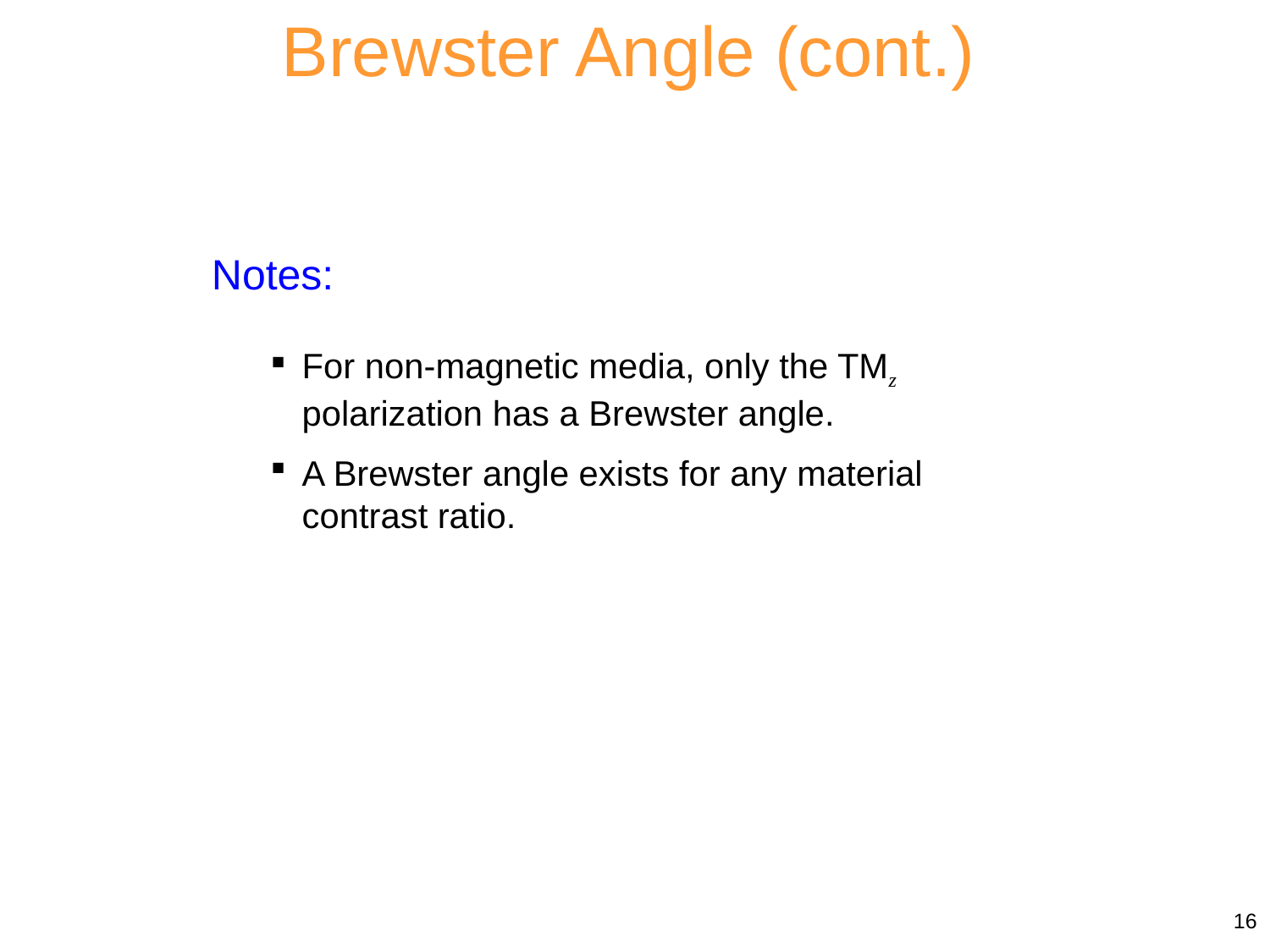

Brewster Angle (cont.)
Notes:
For non-magnetic media, only the TMz  polarization has a Brewster angle.
A Brewster angle exists for any material contrast ratio.
16